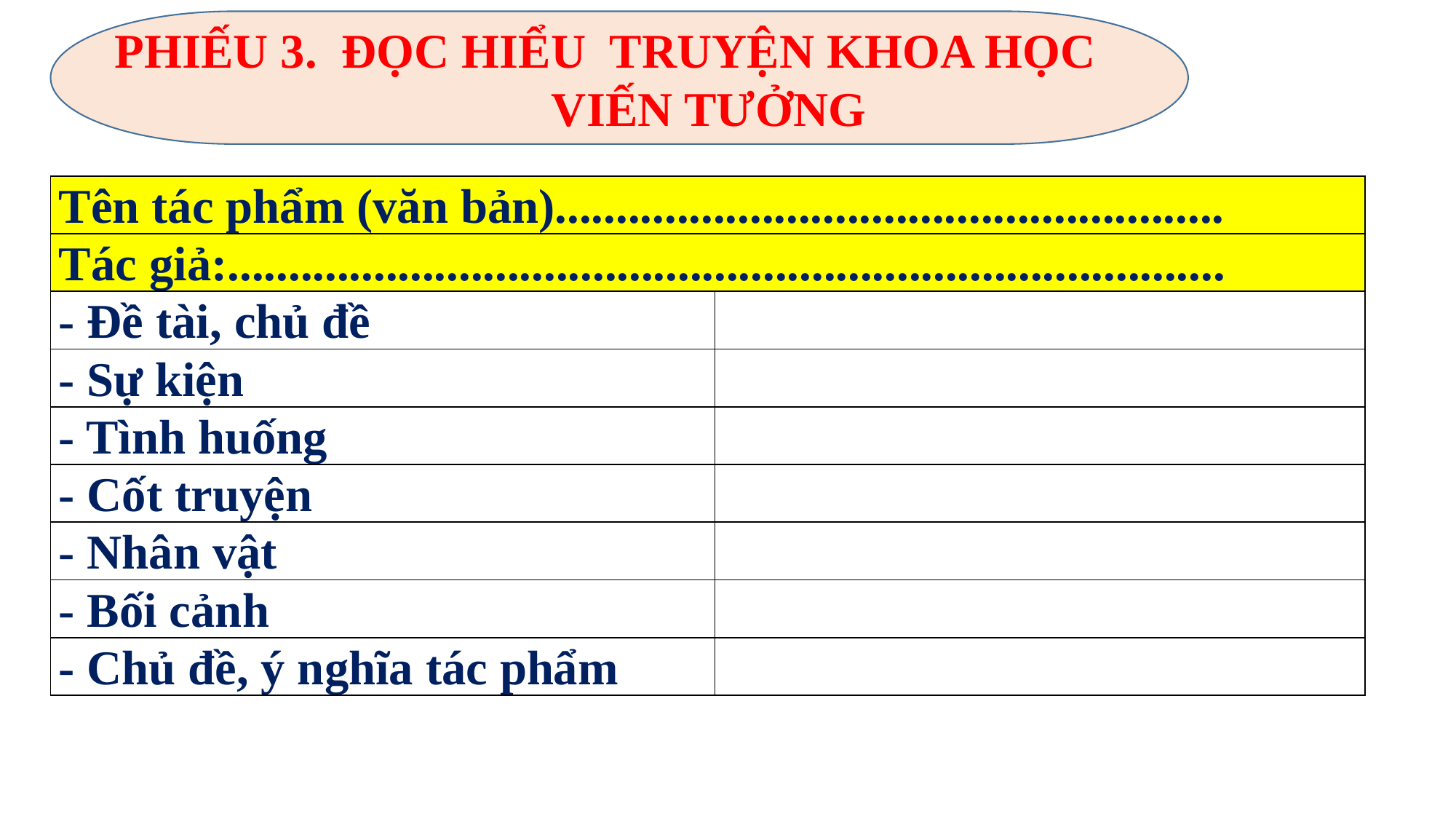

PHIẾU 3.  ĐỌC HIỂU  TRUYỆN KHOA HỌC
				VIẾN TƯỞNG
| Tên tác phẩm (văn bản)....................................................... |  |
| --- | --- |
| Tác giả:.................................................................................. |  |
| - Đề tài, chủ đề |  |
| - Sự kiện |  |
| - Tình huống |  |
| - Cốt truyện |  |
| - Nhân vật |  |
| - Bối cảnh |  |
| - Chủ đề, ý nghĩa tác phẩm |  |